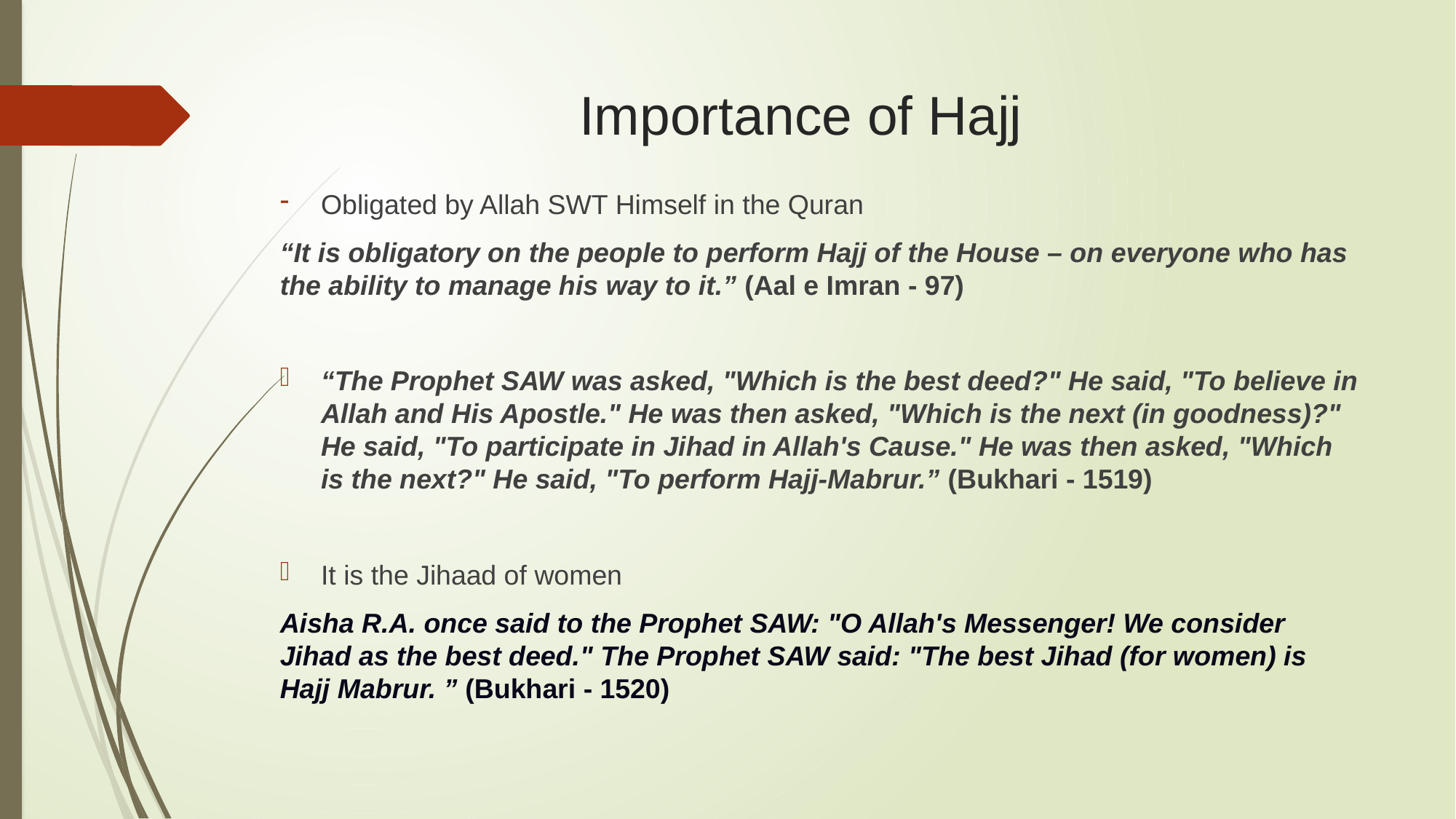

# Importance of Hajj
Obligated by Allah SWT Himself in the Quran
“It is obligatory on the people to perform Hajj of the House – on everyone who has the ability to manage his way to it.” (Aal e Imran - 97)

“The Prophet SAW was asked, "Which is the best deed?" He said, "To believe in Allah and His Apostle." He was then asked, "Which is the next (in goodness)?" He said, "To participate in Jihad in Allah's Cause." He was then asked, "Which is the next?" He said, "To perform Hajj-Mabrur.” (Bukhari - 1519)

It is the Jihaad of women
Aisha R.A. once said to the Prophet SAW: "O Allah's Messenger! We consider Jihad as the best deed." The Prophet SAW said: "The best Jihad (for women) is Hajj Mabrur. ” (Bukhari - 1520)